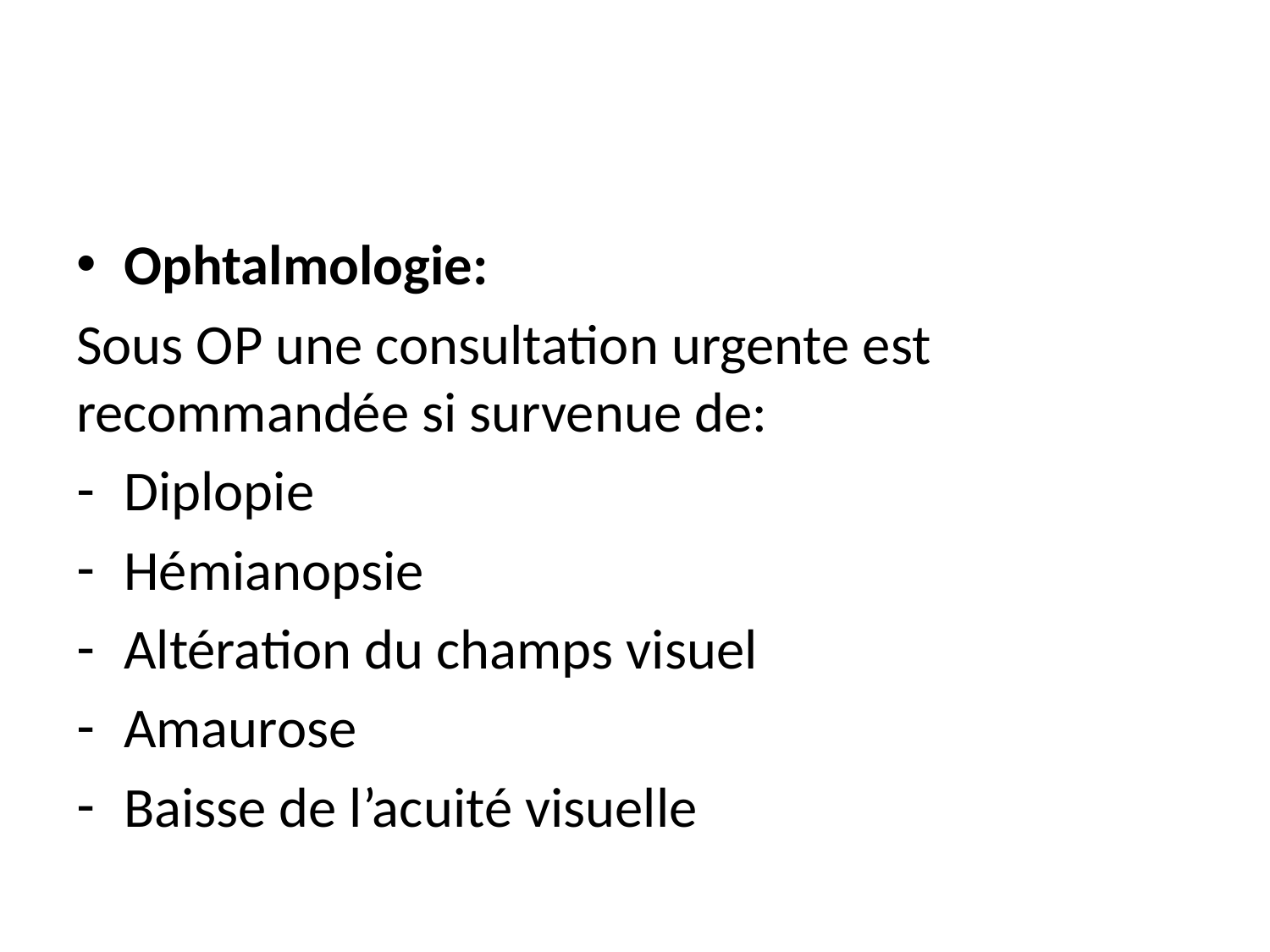

#
Ophtalmologie:
Sous OP une consultation urgente est recommandée si survenue de:
Diplopie
Hémianopsie
Altération du champs visuel
Amaurose
Baisse de l’acuité visuelle